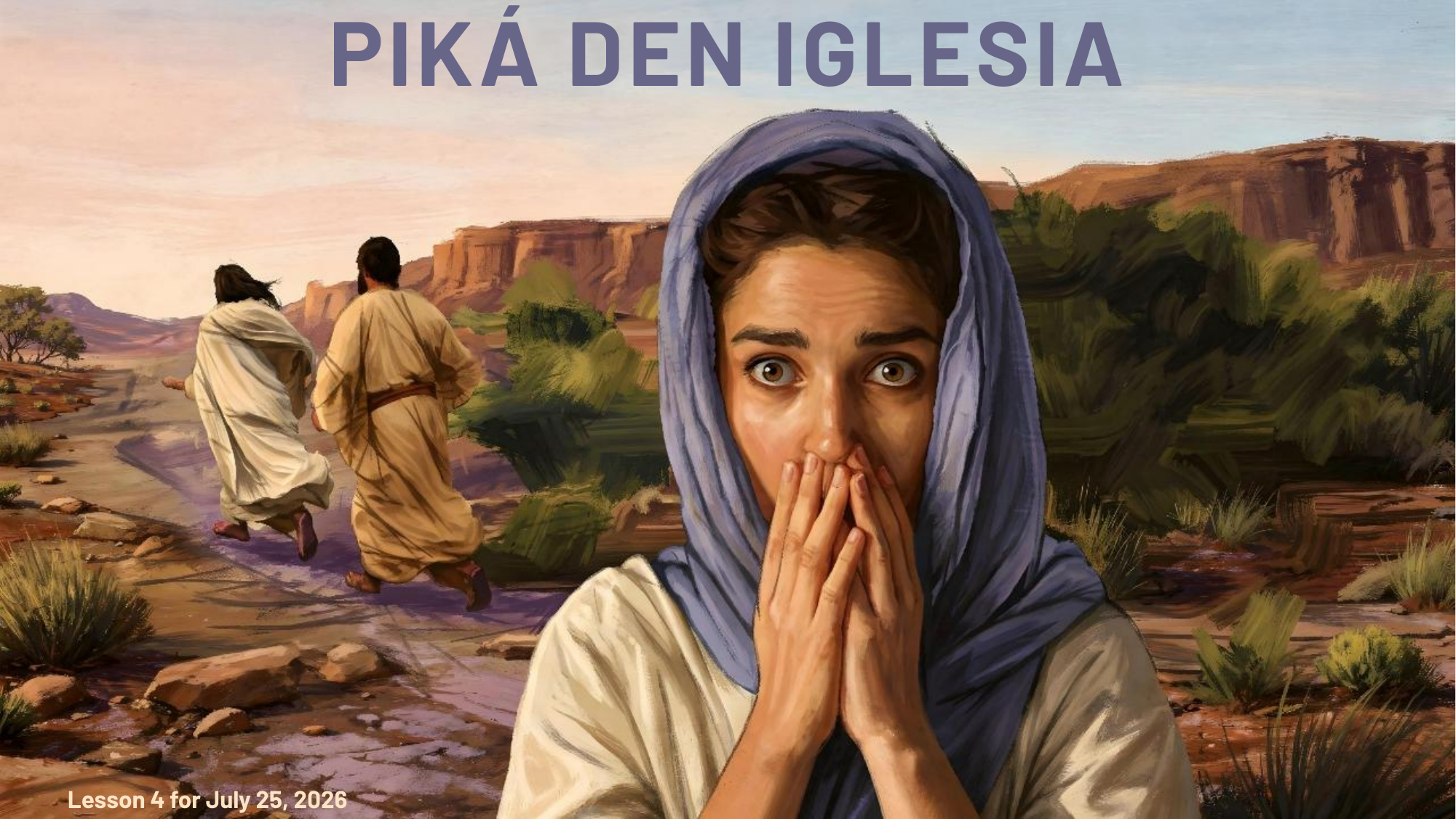

PIKÁ DEN IGLESIA
Lesson 4 for July 25, 2026